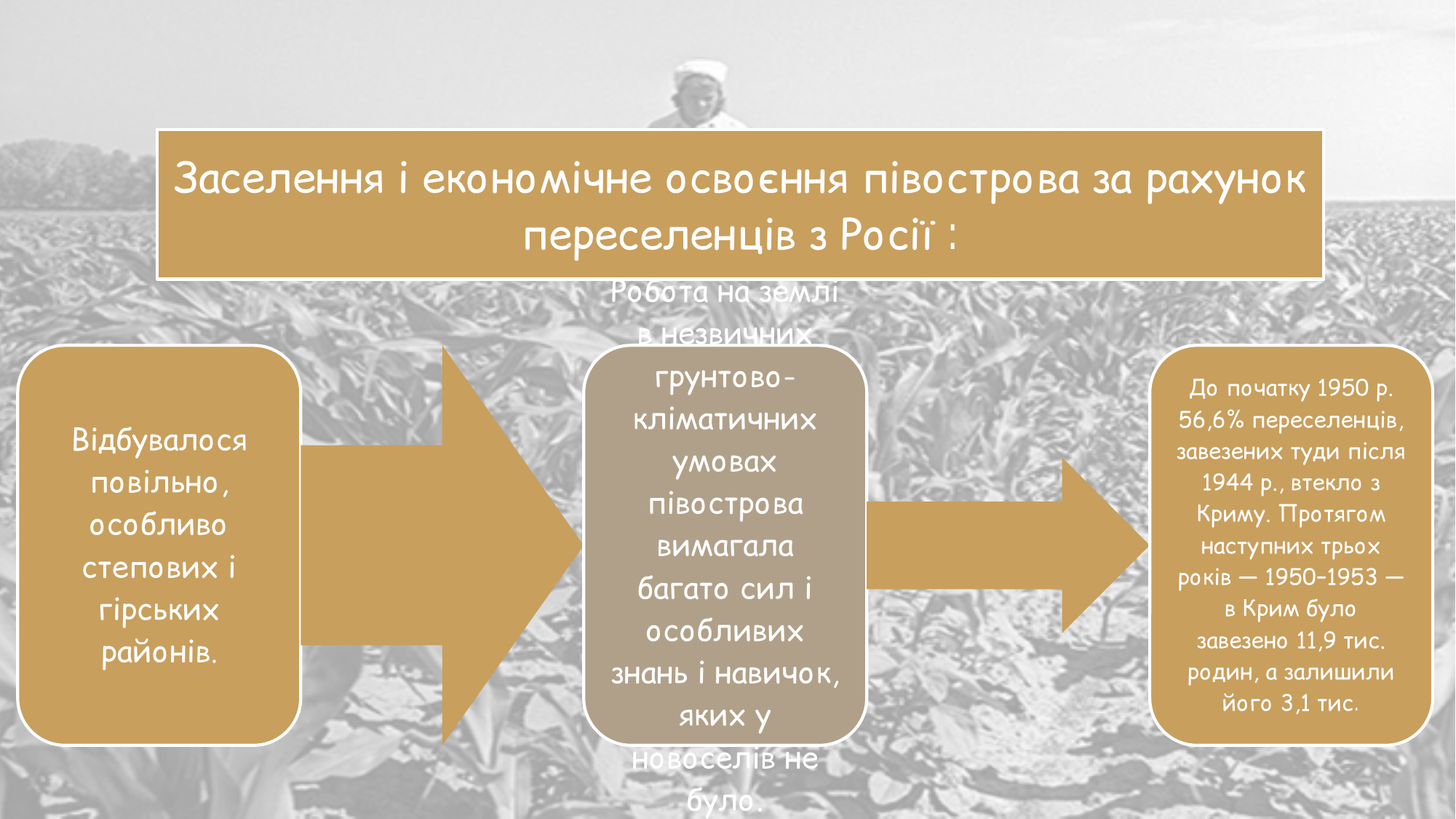

# Заселення і економічне освоєння півострова за рахунок переселенців з Росії :
Відбувалося повільно, особливо степових і гірських районів.
Робота на землі в незвичних грунтово-кліматичних умовах півострова вимагала багато сил і особливих знань і навичок, яких у новоселів не було.
До початку 1950 р. 56,6% переселенців, завезених туди після 1944 р., втекло з Криму. Протягом наступних трьох років — 1950–1953 — в Крим було завезено 11,9 тис. родин, а залишили його 3,1 тис.